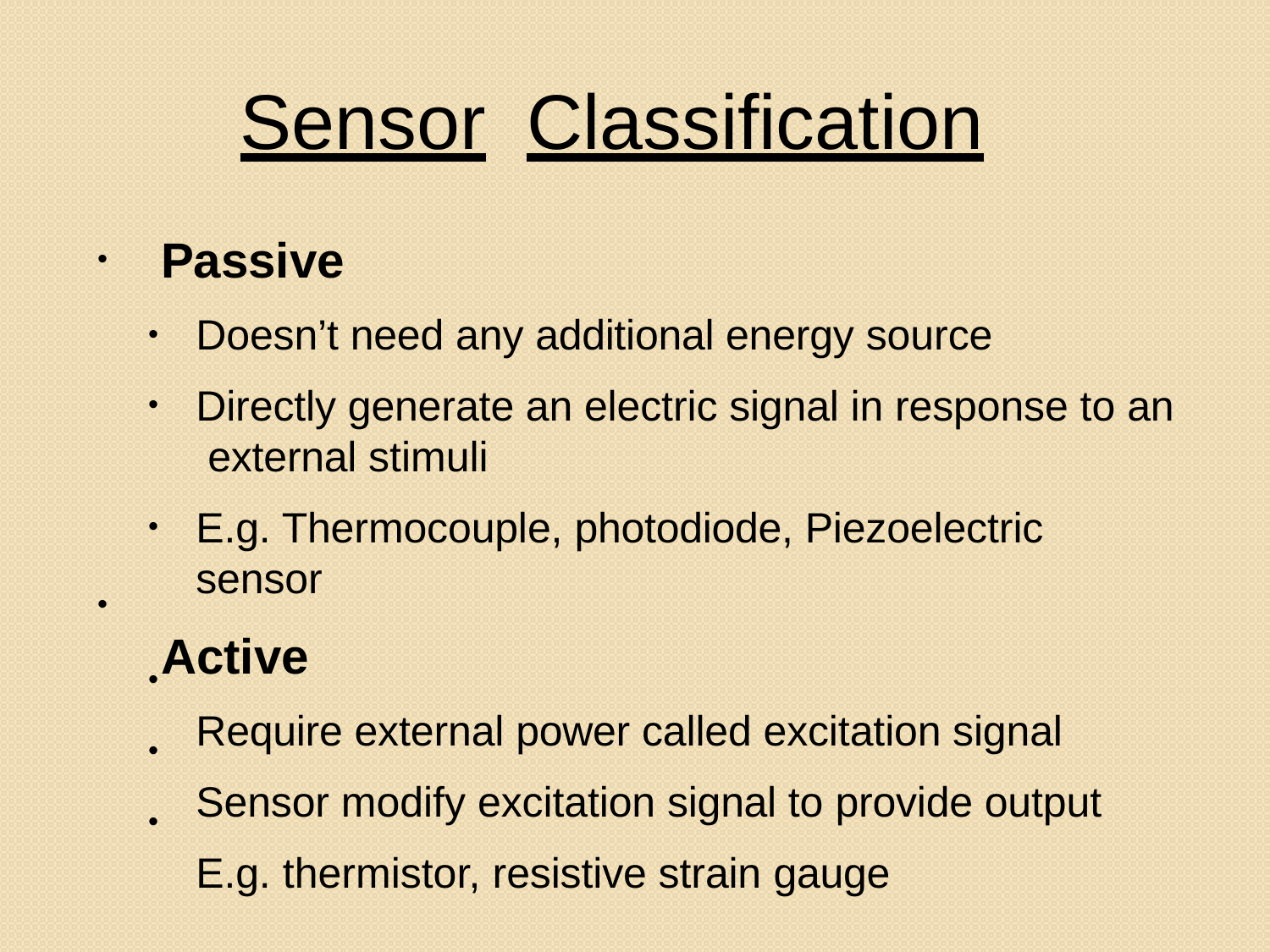

# Sensor	Classification
Passive
Doesn’t need any additional energy source
Directly generate an electric signal in response to an  external stimuli
E.g. Thermocouple, photodiode, Piezoelectric sensor
Active
Require external power called excitation signal  Sensor modify excitation signal to provide output
E.g. thermistor, resistive strain gauge
•
•
•
•
•
•
•
•
5